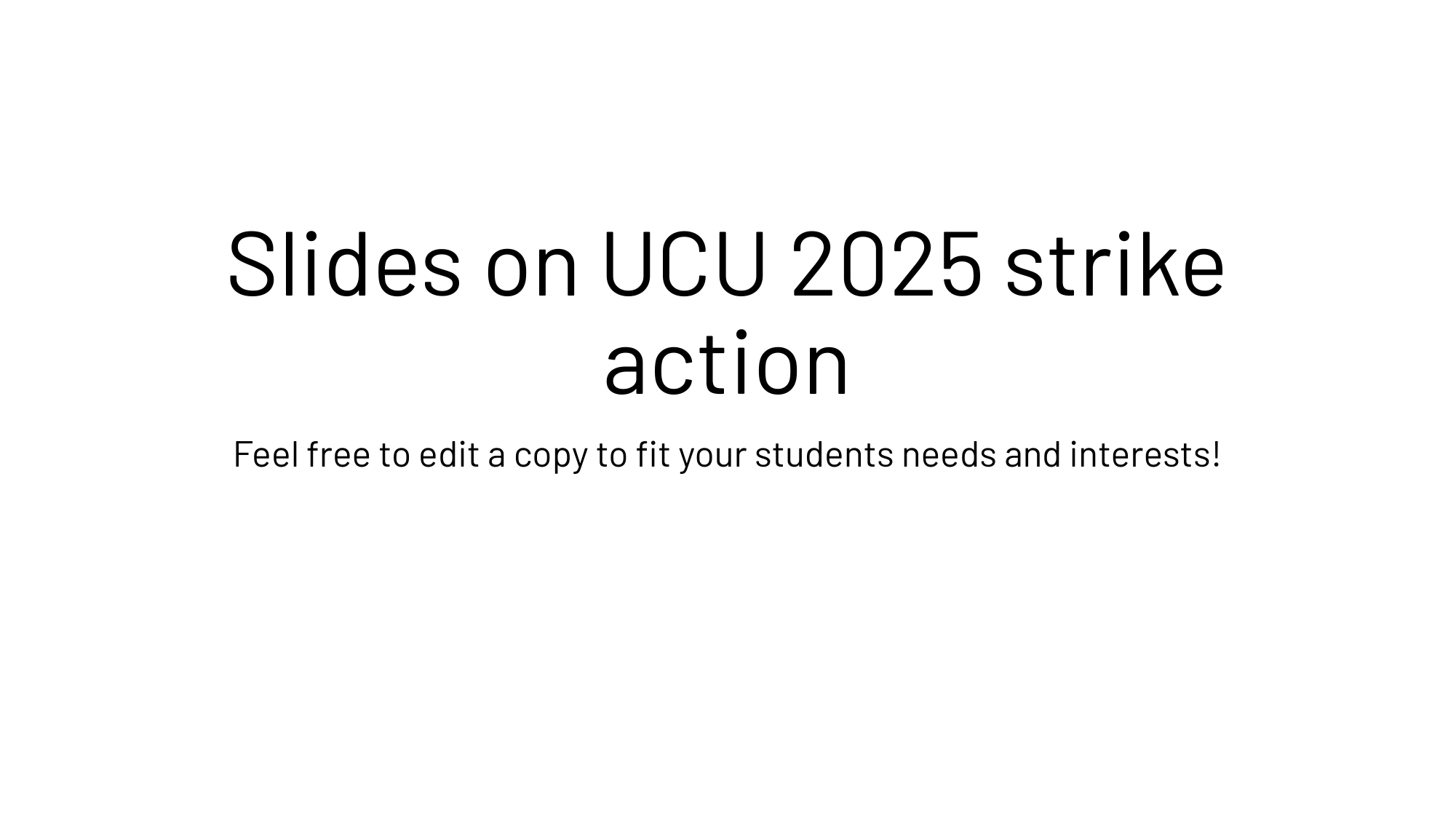

# Slides on UCU 2025 strike action
Feel free to edit a copy to fit your students needs and interests!